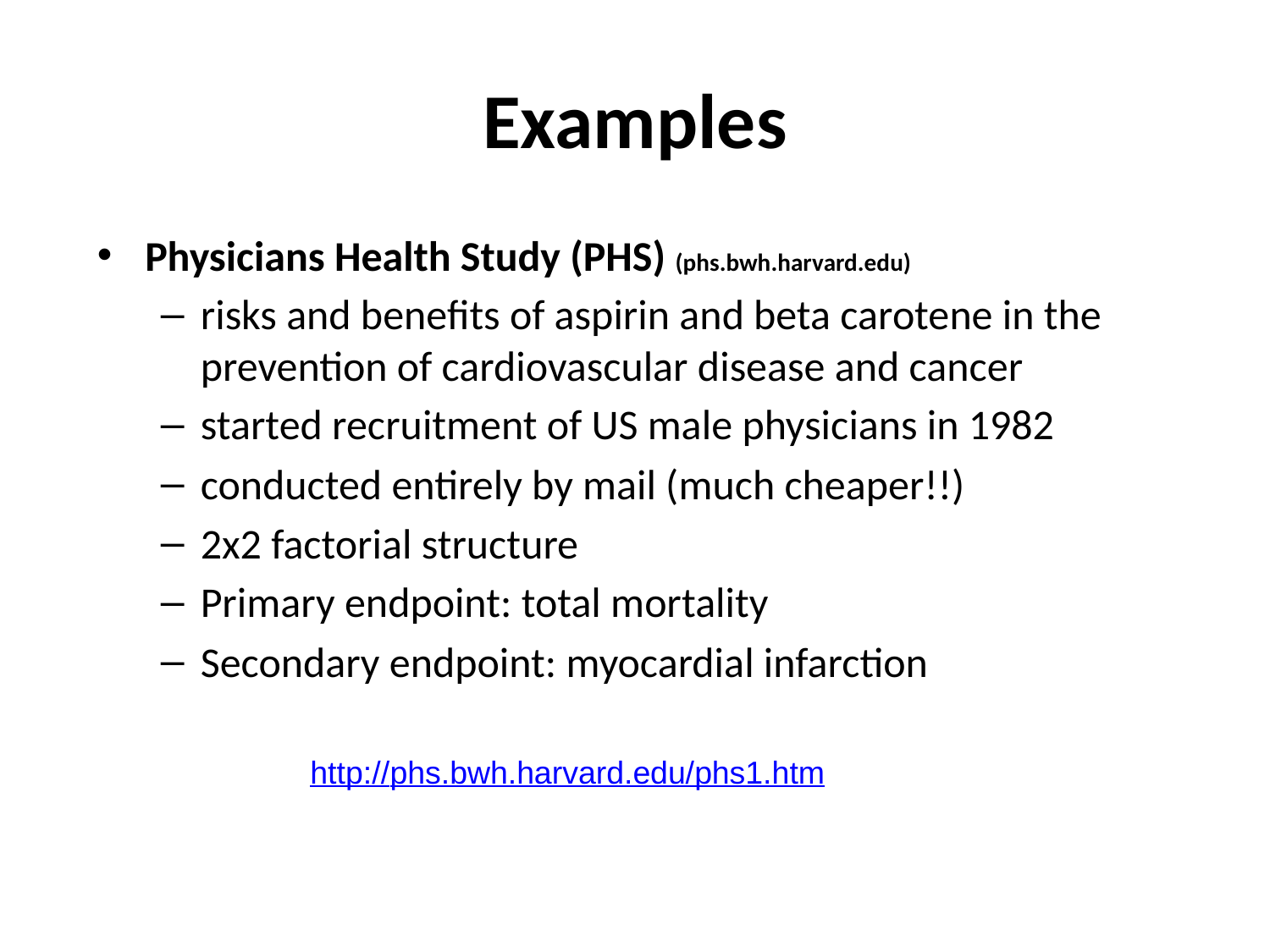

# Examples
Physicians Health Study (PHS) (phs.bwh.harvard.edu)
risks and benefits of aspirin and beta carotene in the prevention of cardiovascular disease and cancer
started recruitment of US male physicians in 1982
conducted entirely by mail (much cheaper!!)
2x2 factorial structure
Primary endpoint: total mortality
Secondary endpoint: myocardial infarction
http://phs.bwh.harvard.edu/phs1.htm